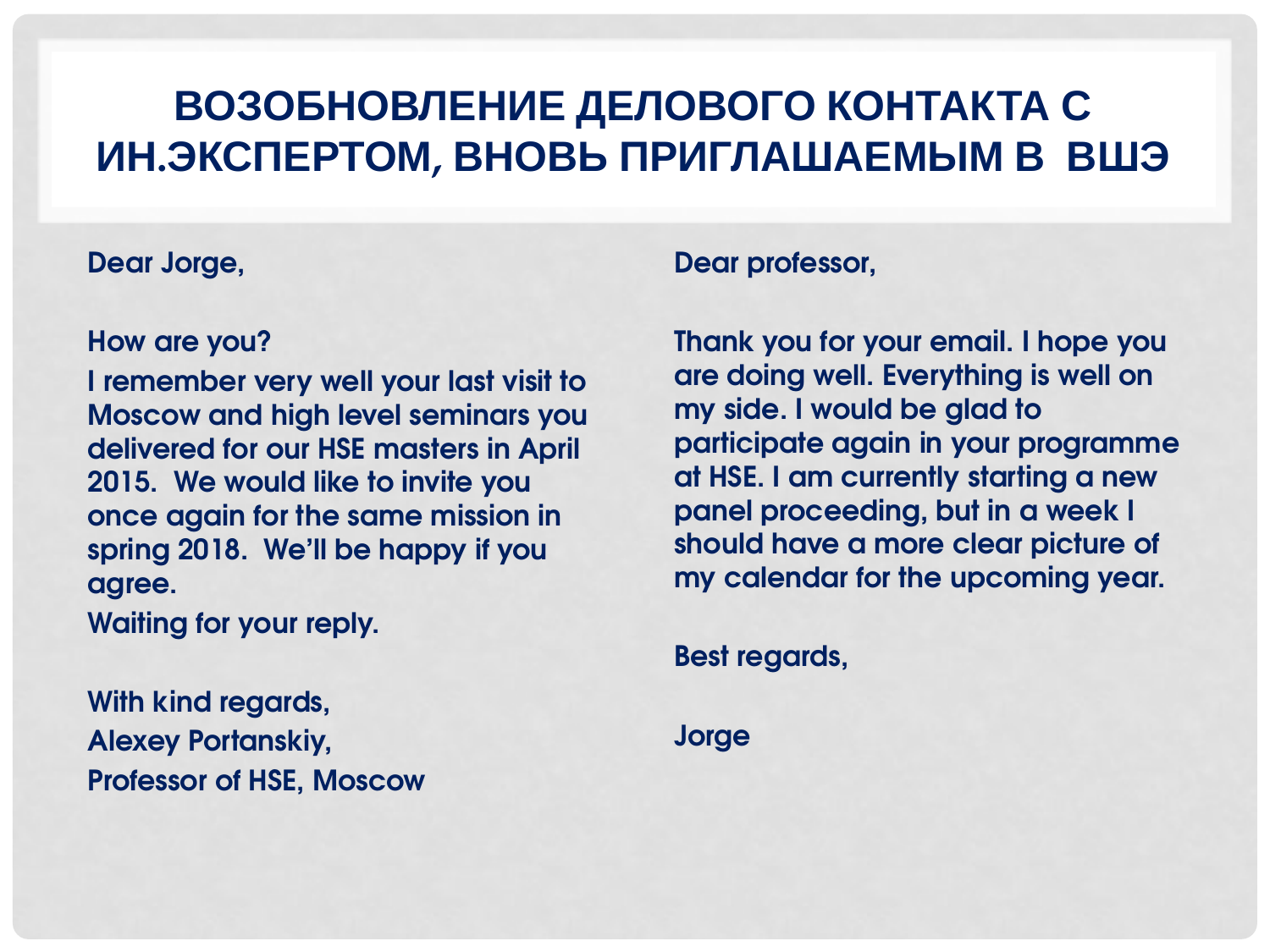

# Возобновление делового контакта с ин.экспертом, вновь приглашаемым в  вшэ
Dear Jorge,

How are you?
I remember very well your last visit to Moscow and high level seminars you delivered for our HSE masters in April 2015.  We would like to invite you once again for the same mission in spring 2018.  We’ll be happy if you agree.
Waiting for your reply.

With kind regards,
Alexey Portanskiy,
Professor of HSE, Moscow

Dear professor,

Thank you for your email. I hope you are doing well. Everything is well on my side. I would be glad to participate again in your programme at HSE. I am currently starting a new panel proceeding, but in a week I should have a more clear picture of my calendar for the upcoming year.

Best regards,

Jorge